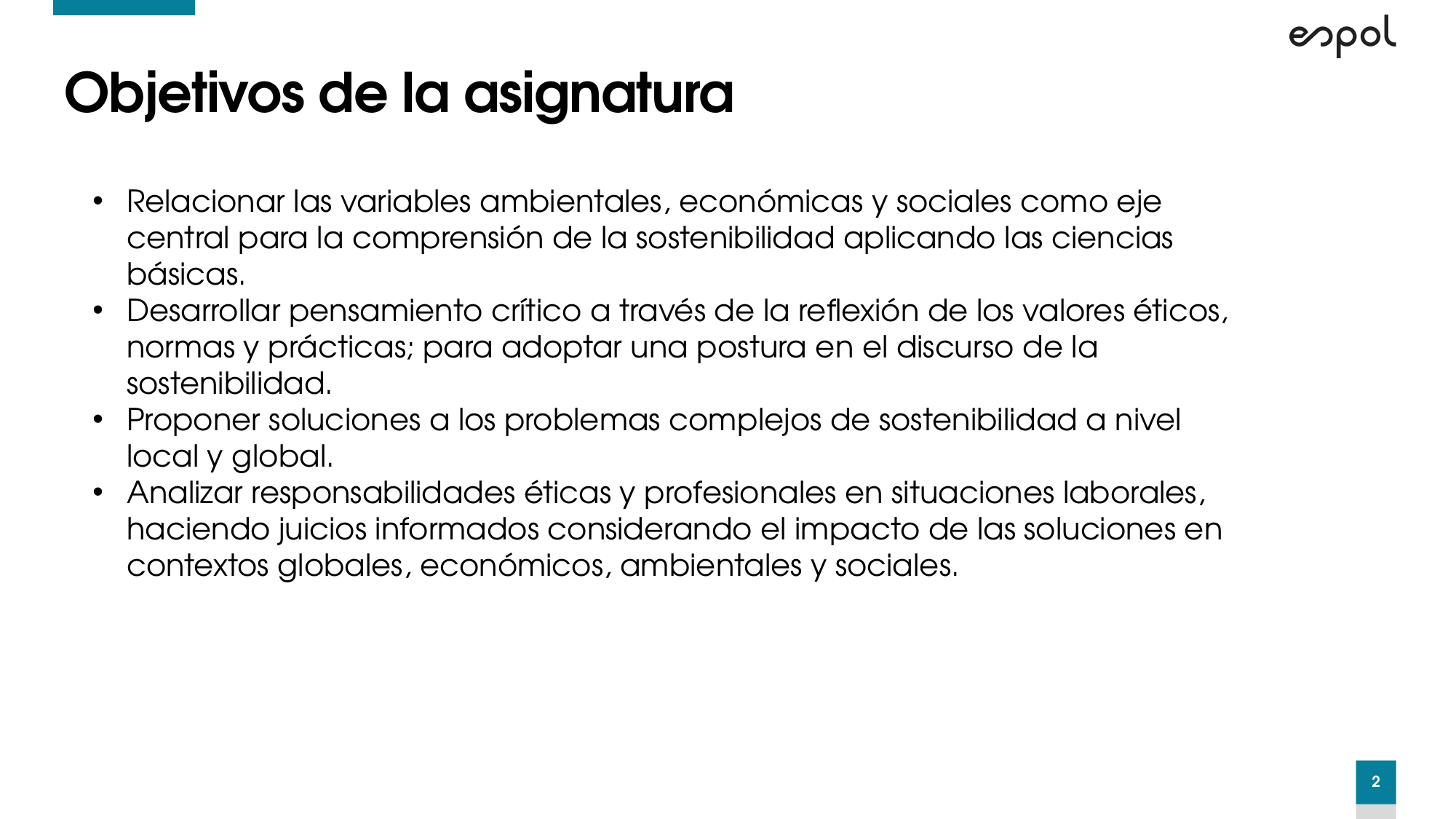

# Objetivos de la asignatura
Relacionar las variables ambientales, económicas y sociales como eje central para la comprensión de la sostenibilidad aplicando las ciencias básicas.
Desarrollar pensamiento crítico a través de la reflexión de los valores éticos, normas y prácticas; para adoptar una postura en el discurso de la sostenibilidad.
Proponer soluciones a los problemas complejos de sostenibilidad a nivel local y global.
Analizar responsabilidades éticas y profesionales en situaciones laborales, haciendo juicios informados considerando el impacto de las soluciones en contextos globales, económicos, ambientales y sociales.